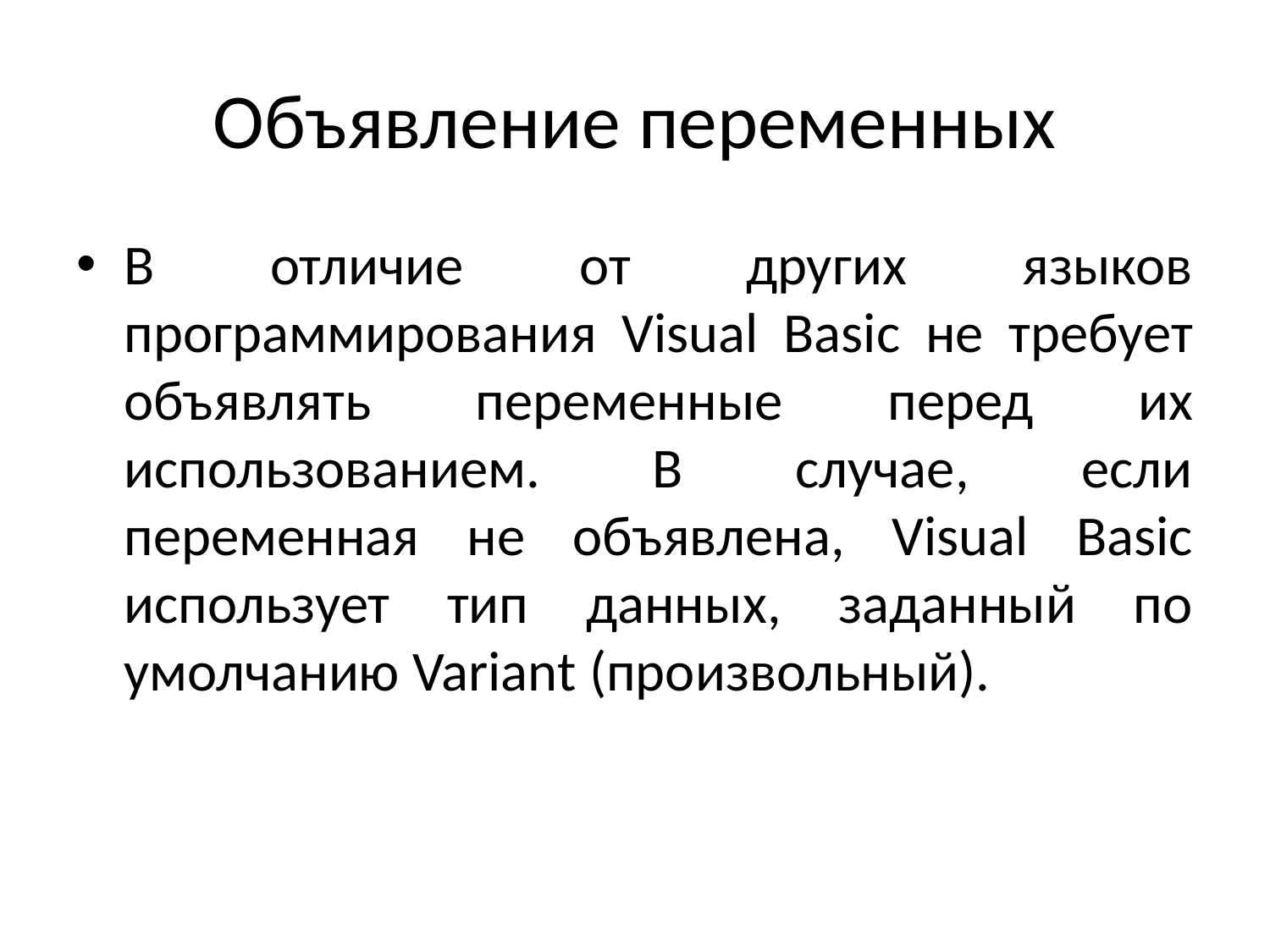

# Объявление переменных
В отличие от других языков программирования Visual Basic не требует объявлять переменные перед их использованием. В случае, если переменная не объявлена, Visual Basic использует тип данных, заданный по умолчанию Variant (произвольный).